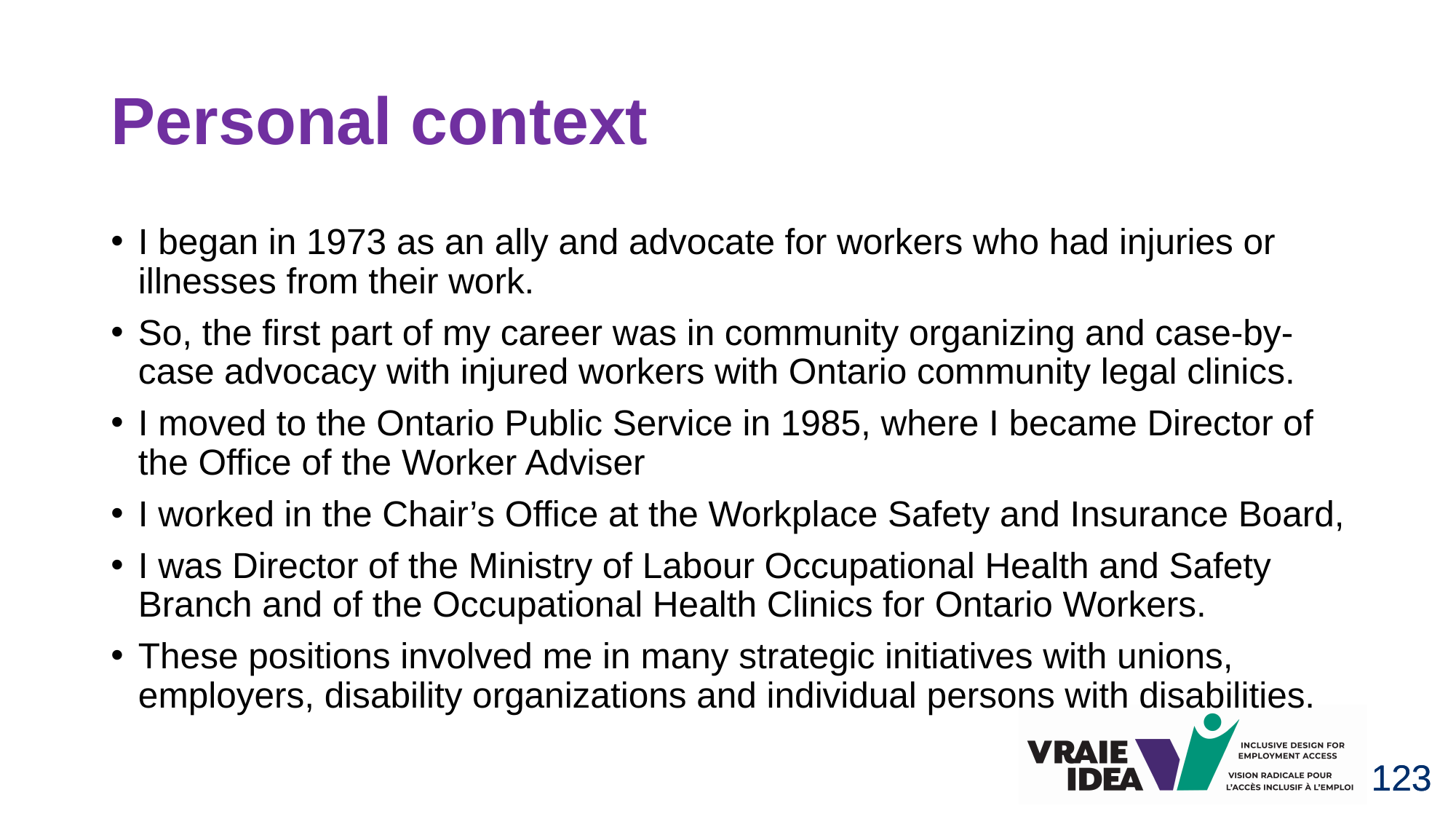

# Personal context
I began in 1973 as an ally and advocate for workers who had injuries or illnesses from their work.
So, the first part of my career was in community organizing and case-by-case advocacy with injured workers with Ontario community legal clinics.
I moved to the Ontario Public Service in 1985, where I became Director of the Office of the Worker Adviser
I worked in the Chair’s Office at the Workplace Safety and Insurance Board,
I was Director of the Ministry of Labour Occupational Health and Safety Branch and of the Occupational Health Clinics for Ontario Workers.
These positions involved me in many strategic initiatives with unions, employers, disability organizations and individual persons with disabilities.